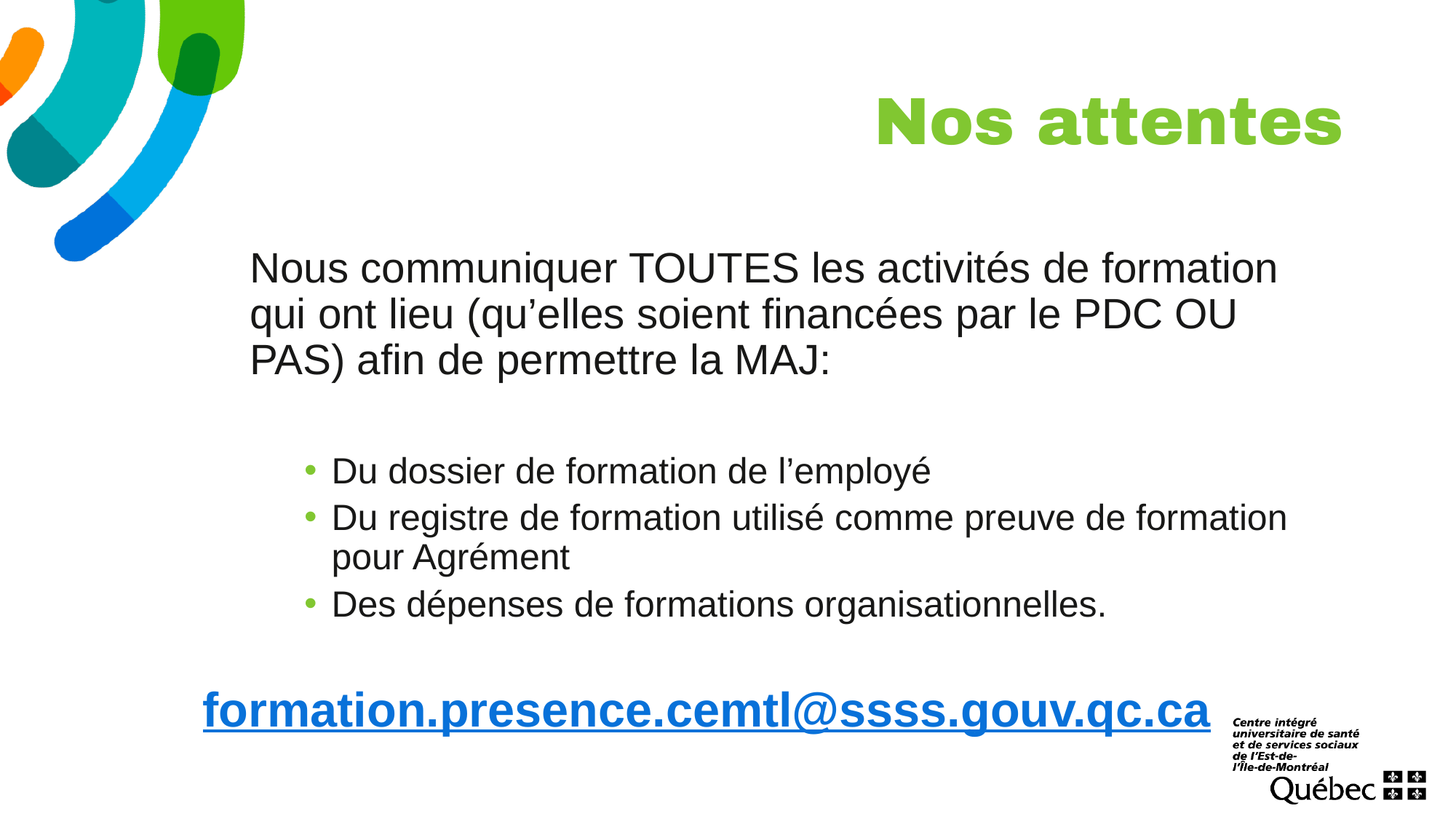

# Nos attentes
Nous communiquer TOUTES les activités de formation qui ont lieu (qu’elles soient financées par le PDC OU PAS) afin de permettre la MAJ:

Du dossier de formation de l’employé
Du registre de formation utilisé comme preuve de formation pour Agrément
Des dépenses de formations organisationnelles.

formation.presence.cemtl@ssss.gouv.qc.ca